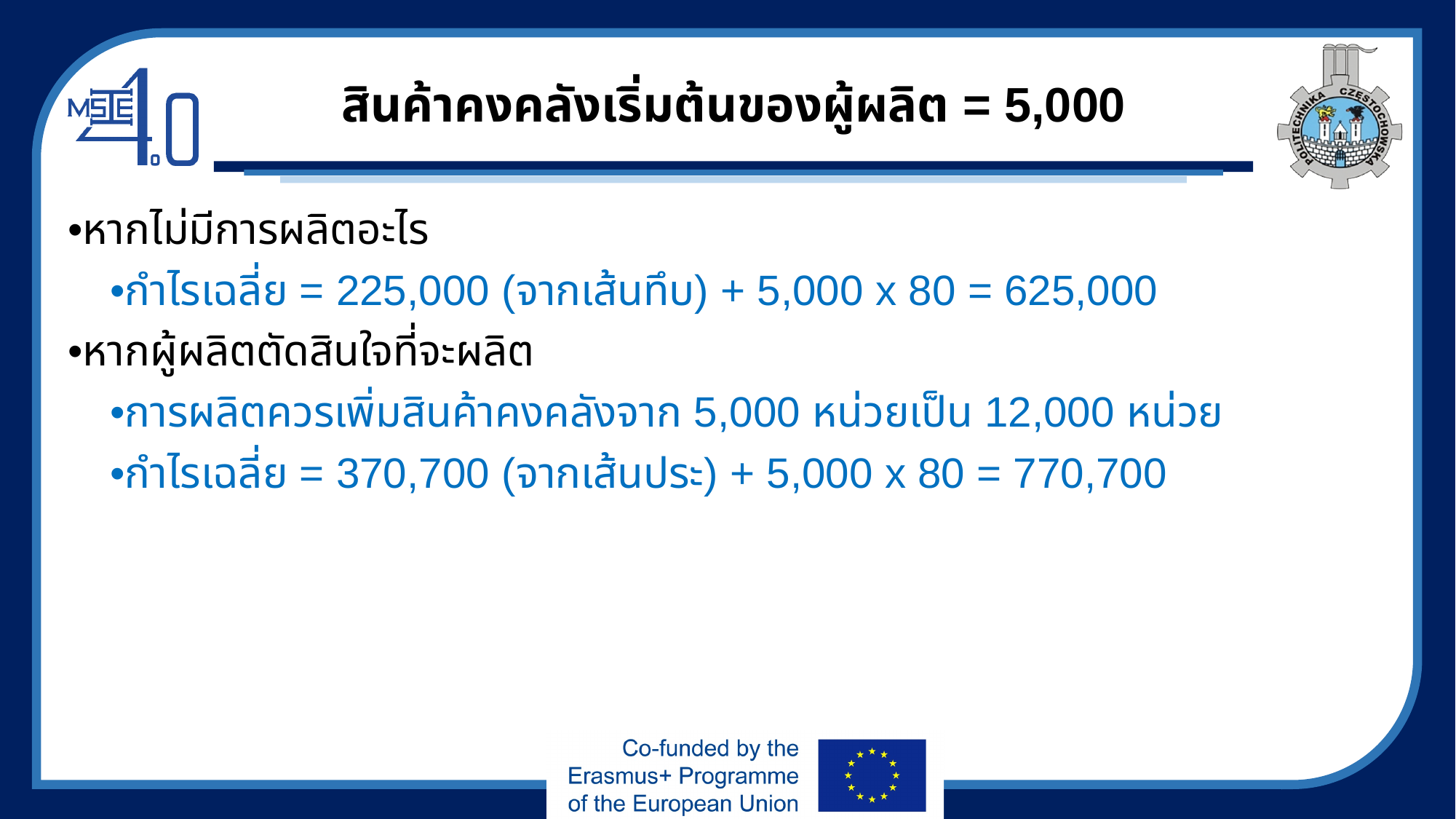

# สินค้าคงคลังเริ่มต้นของผู้ผลิต = 5,000
•หากไม่มีการผลิตอะไร
•กำไรเฉลี่ย = 225,000 (จากเส้นทึบ) + 5,000 x 80 = 625,000
•หากผู้ผลิตตัดสินใจที่จะผลิต
•การผลิตควรเพิ่มสินค้าคงคลังจาก 5,000 หน่วยเป็น 12,000 หน่วย
•กำไรเฉลี่ย = 370,700 (จากเส้นประ) + 5,000 x 80 = 770,700